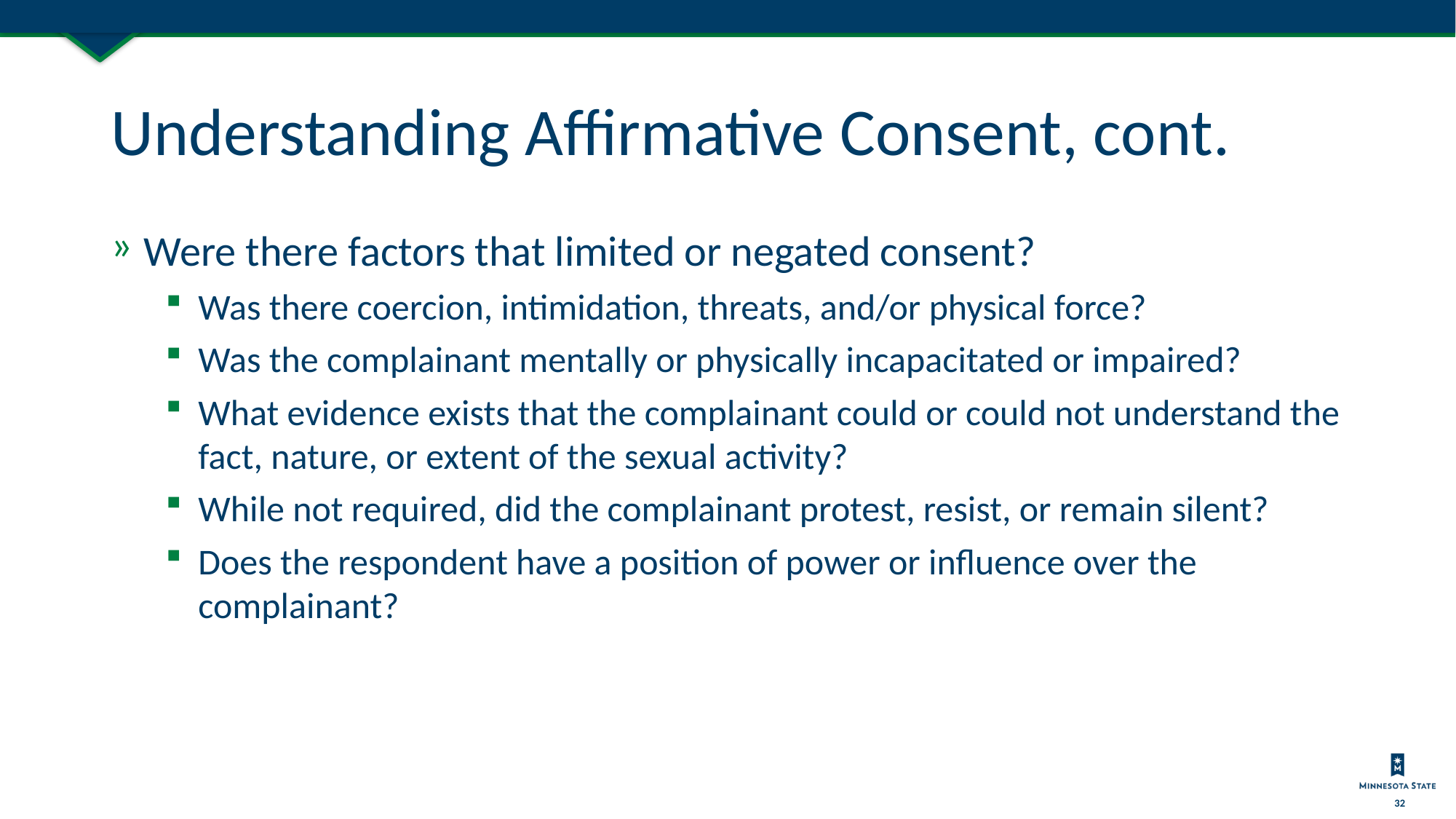

# Understanding Affirmative Consent, cont.
Were there factors that limited or negated consent?
Was there coercion, intimidation, threats, and/or physical force?
Was the complainant mentally or physically incapacitated or impaired?
What evidence exists that the complainant could or could not understand the fact, nature, or extent of the sexual activity?
While not required, did the complainant protest, resist, or remain silent?
Does the respondent have a position of power or influence over the complainant?